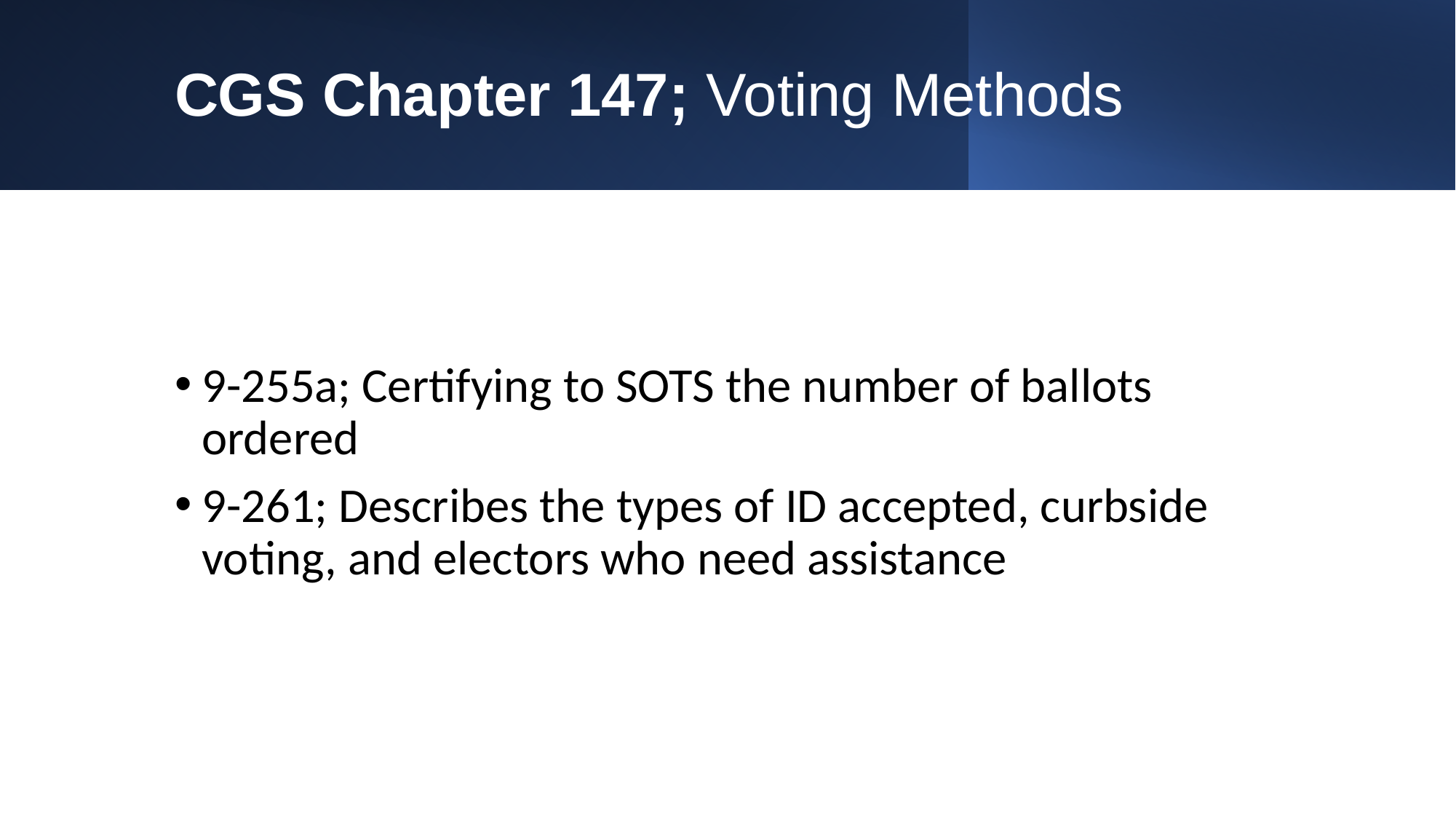

# CGS Chapter 147; Voting Methods
9-255a; Certifying to SOTS the number of ballots ordered
9-261; Describes the types of ID accepted, curbside voting, and electors who need assistance